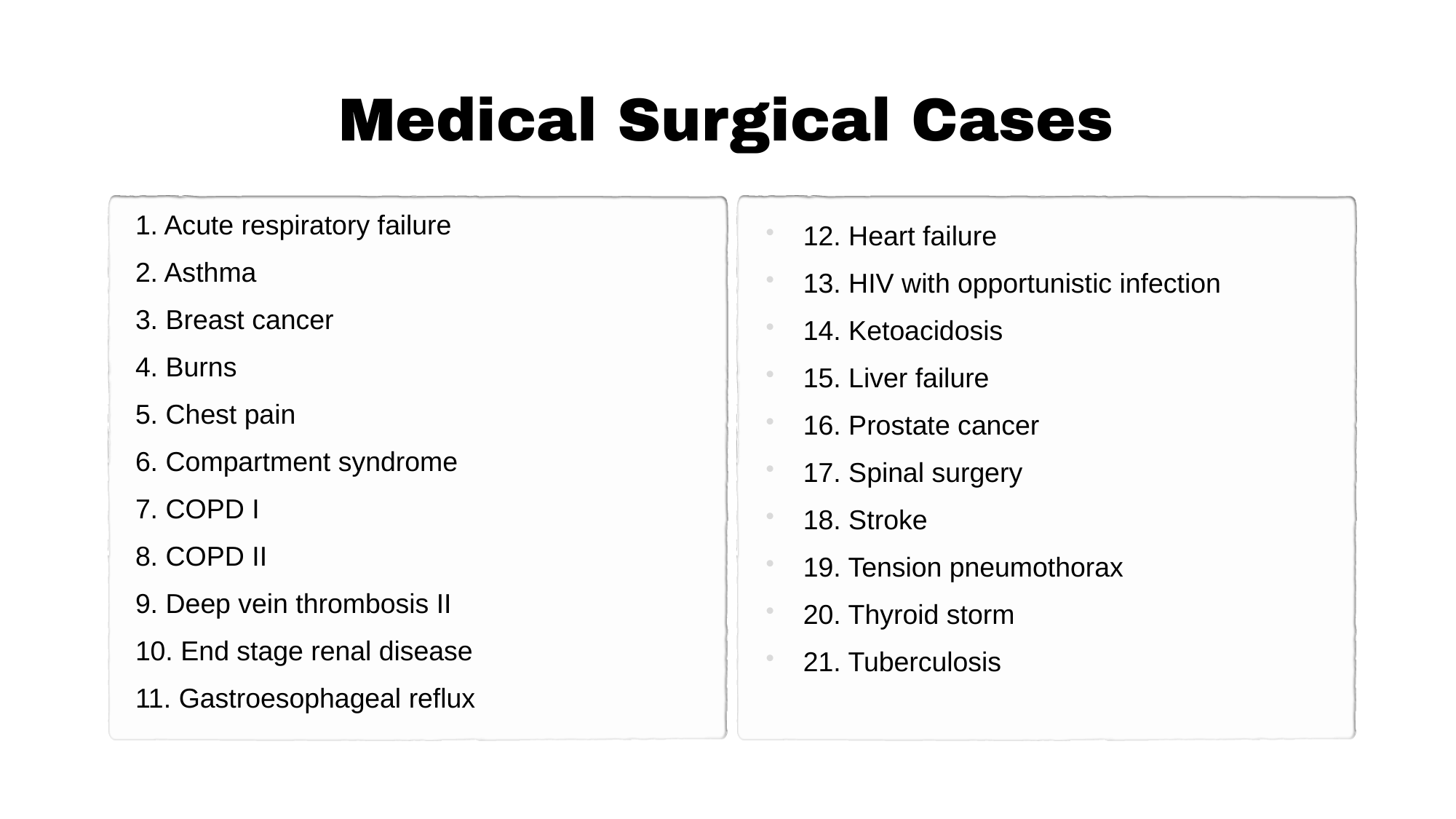

# Medical Surgical Cases
1. Acute respiratory failure
2. Asthma
3. Breast cancer
4. Burns
5. Chest pain
6. Compartment syndrome
7. COPD I
8. COPD II
9. Deep vein thrombosis II
10. End stage renal disease
11. Gastroesophageal reflux
12. Heart failure
13. HIV with opportunistic infection
14. Ketoacidosis
15. Liver failure
16. Prostate cancer
17. Spinal surgery
18. Stroke
19. Tension pneumothorax
20. Thyroid storm
21. Tuberculosis